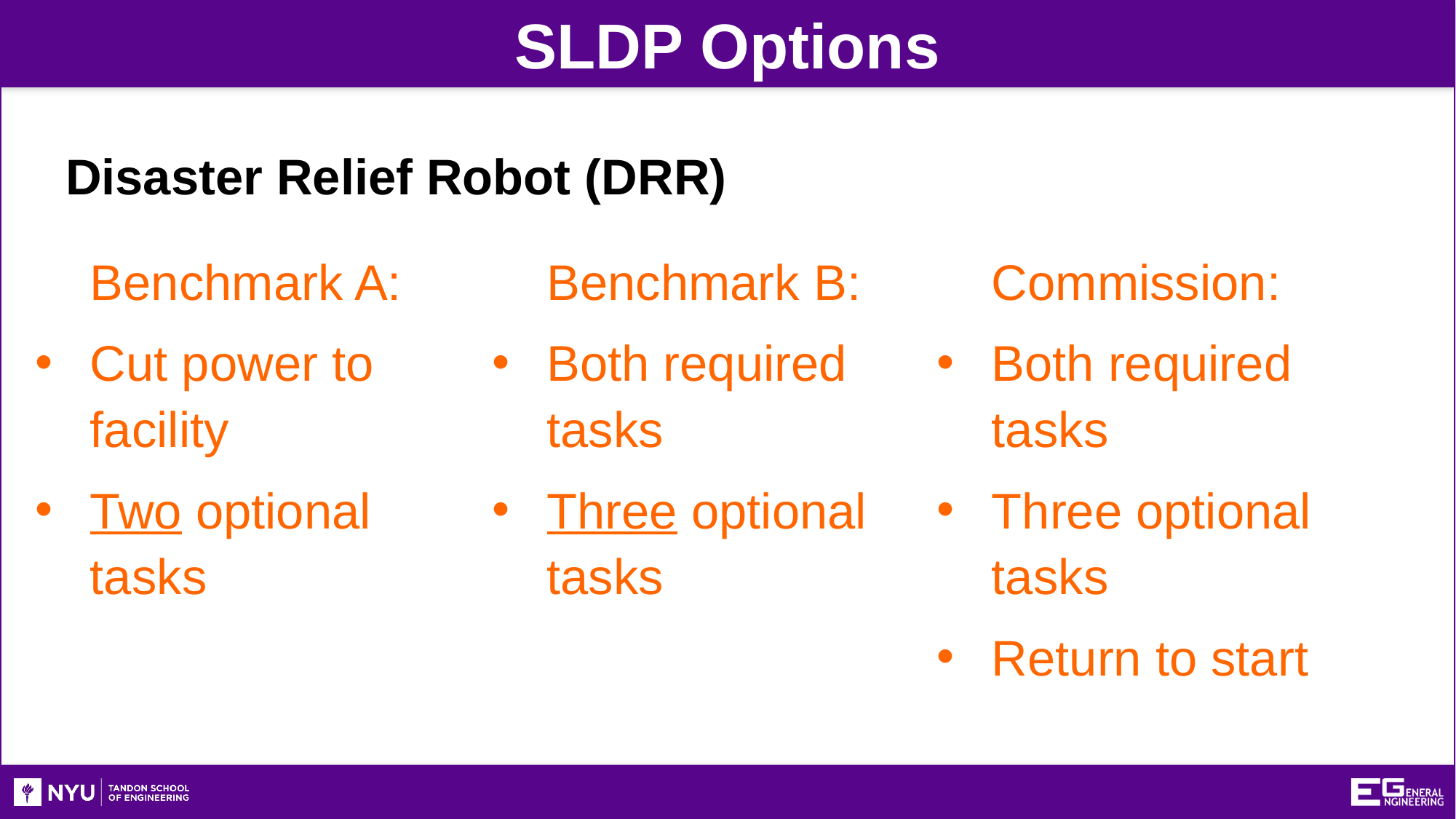

SLDP Options
Disaster Relief Robot (DRR)
Benchmark A:
Cut power to facility
Two optional tasks
Benchmark B:
Both required tasks
Three optional tasks
Commission:
Both required tasks
Three optional tasks
Return to start